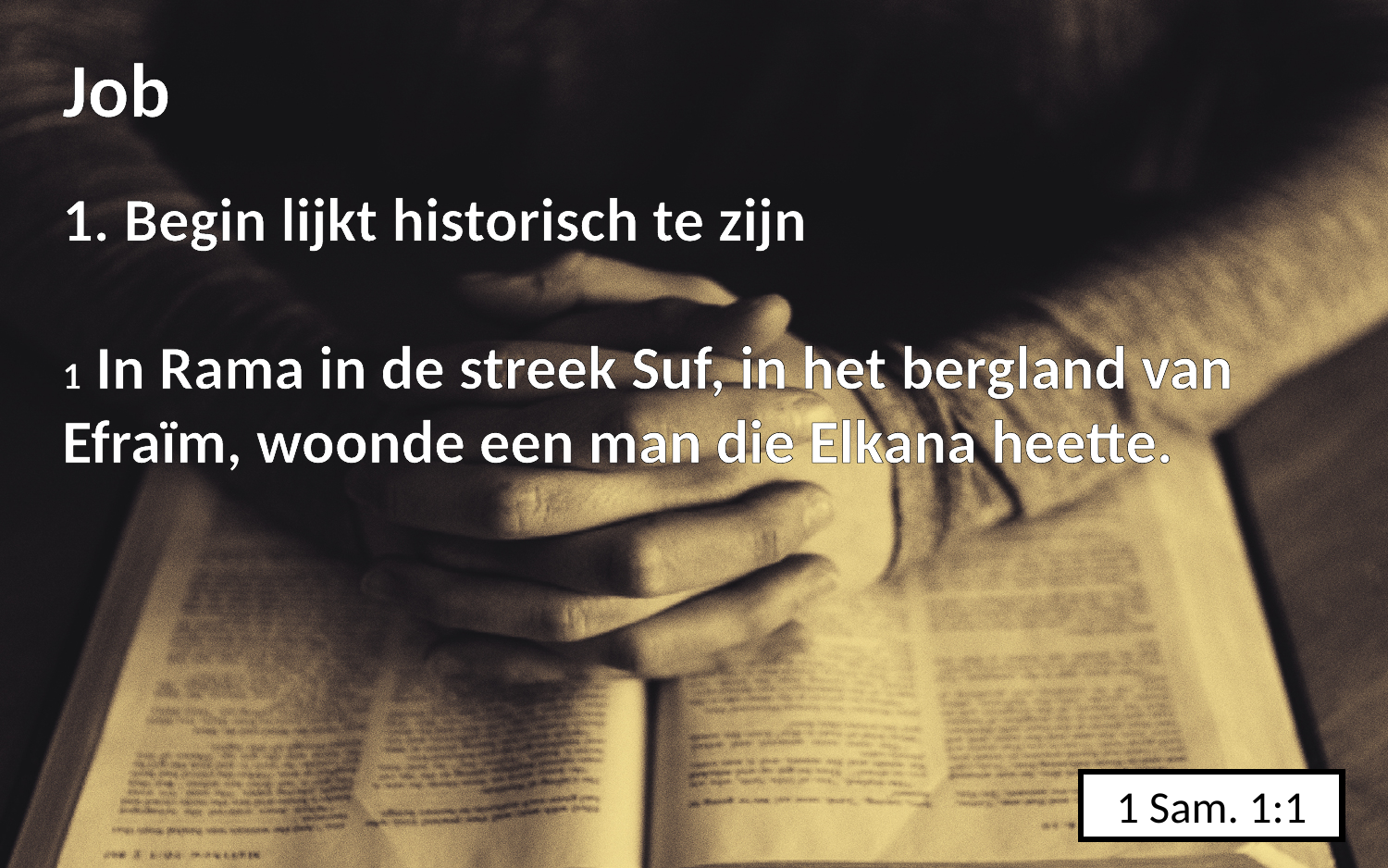

Job
1. Begin lijkt historisch te zijn

1 In Rama in de streek Suf, in het bergland van Efraïm, woonde een man die Elkana heette.

1 Sam. 1:1